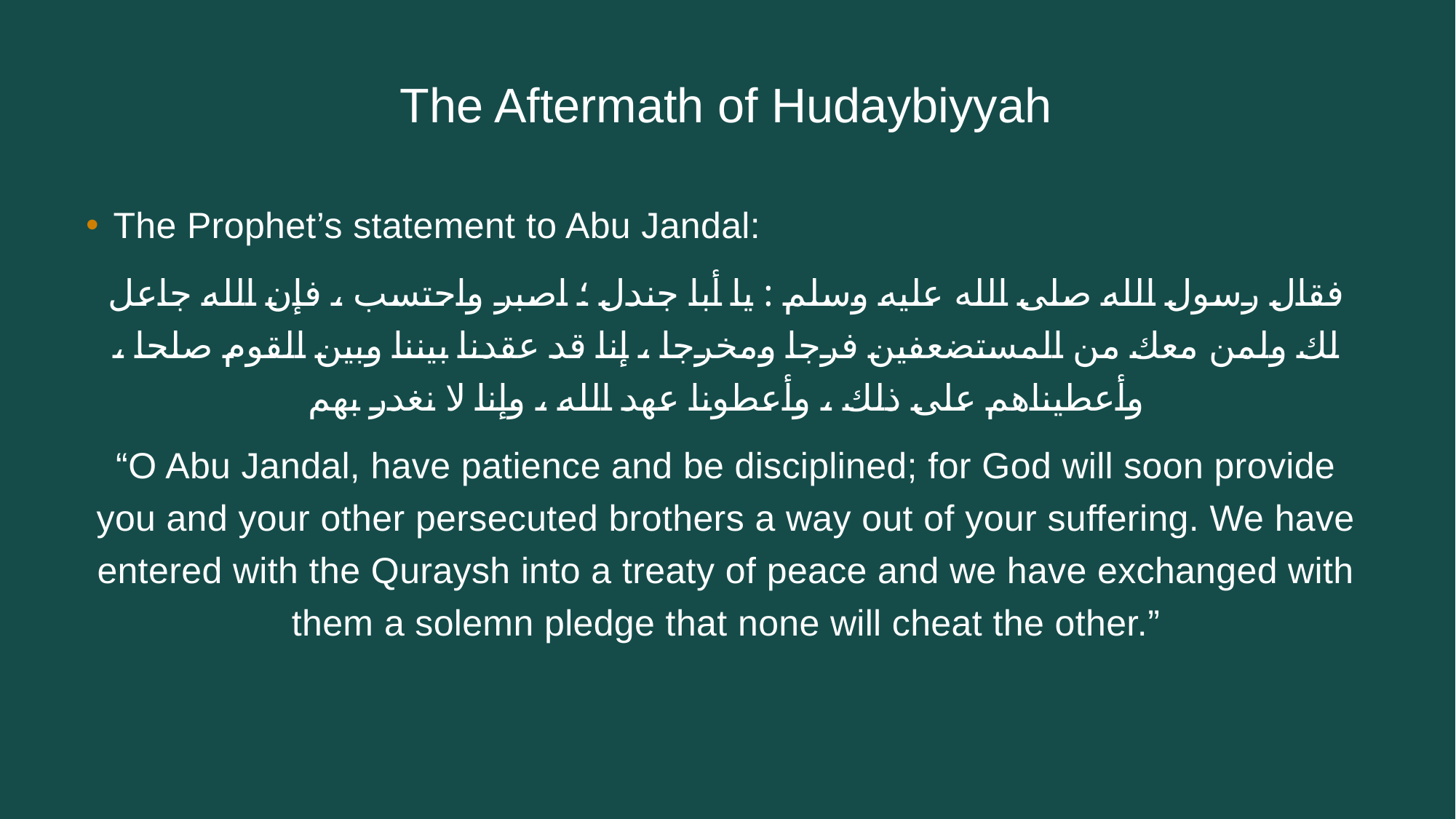

# The Aftermath of Hudaybiyyah
The Prophet’s statement to Abu Jandal:
فقال رسول الله صلى الله عليه وسلم : يا أبا جندل ؛ اصبر واحتسب ، فإن الله جاعل لك ولمن معك من المستضعفين فرجا ومخرجا ، إنا قد عقدنا بيننا وبين القوم صلحا ، وأعطيناهم على ذلك ، وأعطونا عهد الله ، وإنا لا نغدر بهم
“O Abu Jandal, have patience and be disciplined; for God will soon provide you and your other persecuted brothers a way out of your suffering. We have entered with the Quraysh into a treaty of peace and we have exchanged with them a solemn pledge that none will cheat the other.”